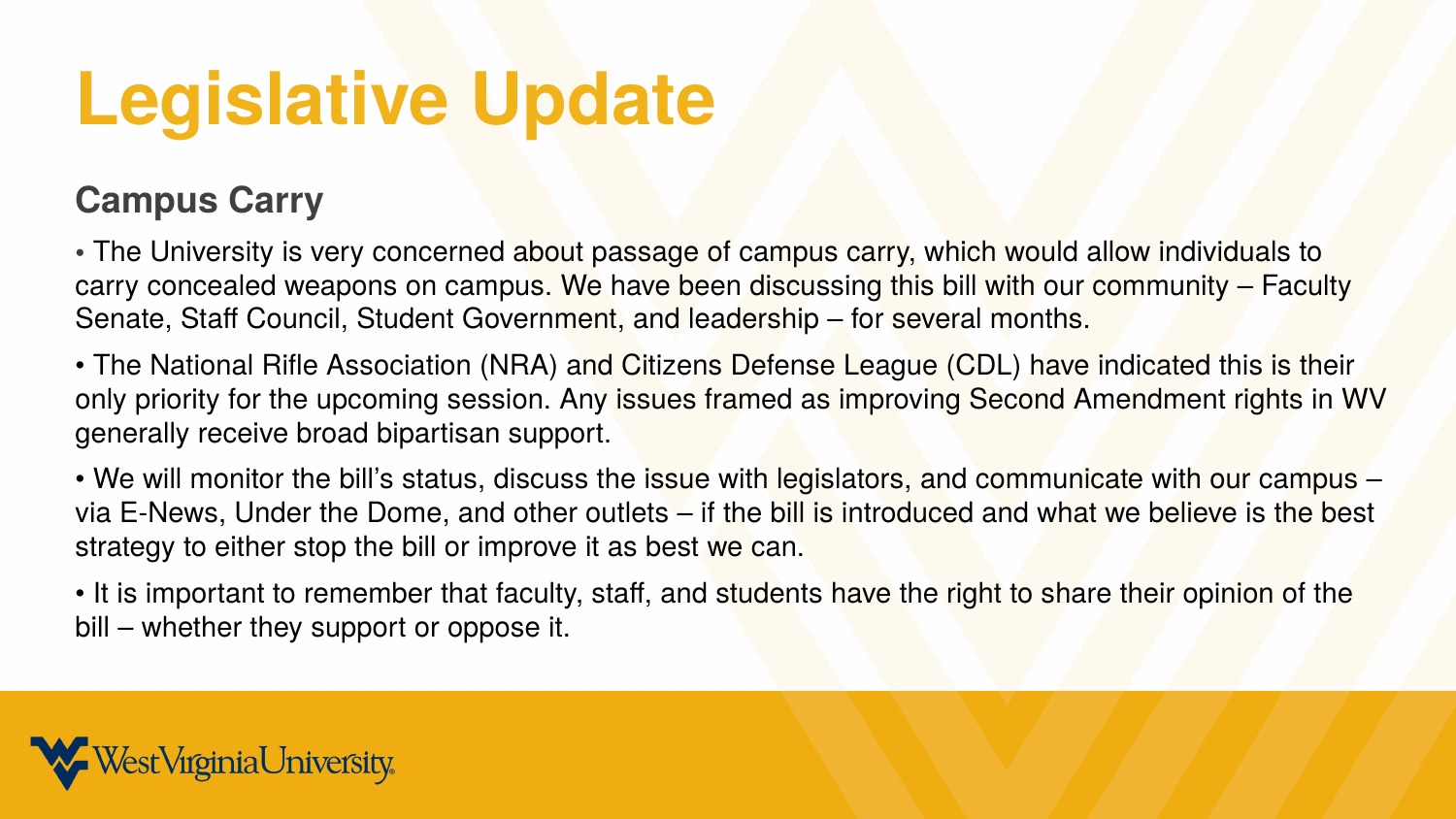

Legislative Update
Campus Carry
• The University is very concerned about passage of campus carry, which would allow individuals to carry concealed weapons on campus. We have been discussing this bill with our community – Faculty Senate, Staff Council, Student Government, and leadership – for several months.
• The National Rifle Association (NRA) and Citizens Defense League (CDL) have indicated this is their only priority for the upcoming session. Any issues framed as improving Second Amendment rights in WV generally receive broad bipartisan support.
• We will monitor the bill’s status, discuss the issue with legislators, and communicate with our campus – via E-News, Under the Dome, and other outlets – if the bill is introduced and what we believe is the best strategy to either stop the bill or improve it as best we can.
• It is important to remember that faculty, staff, and students have the right to share their opinion of the bill – whether they support or oppose it.